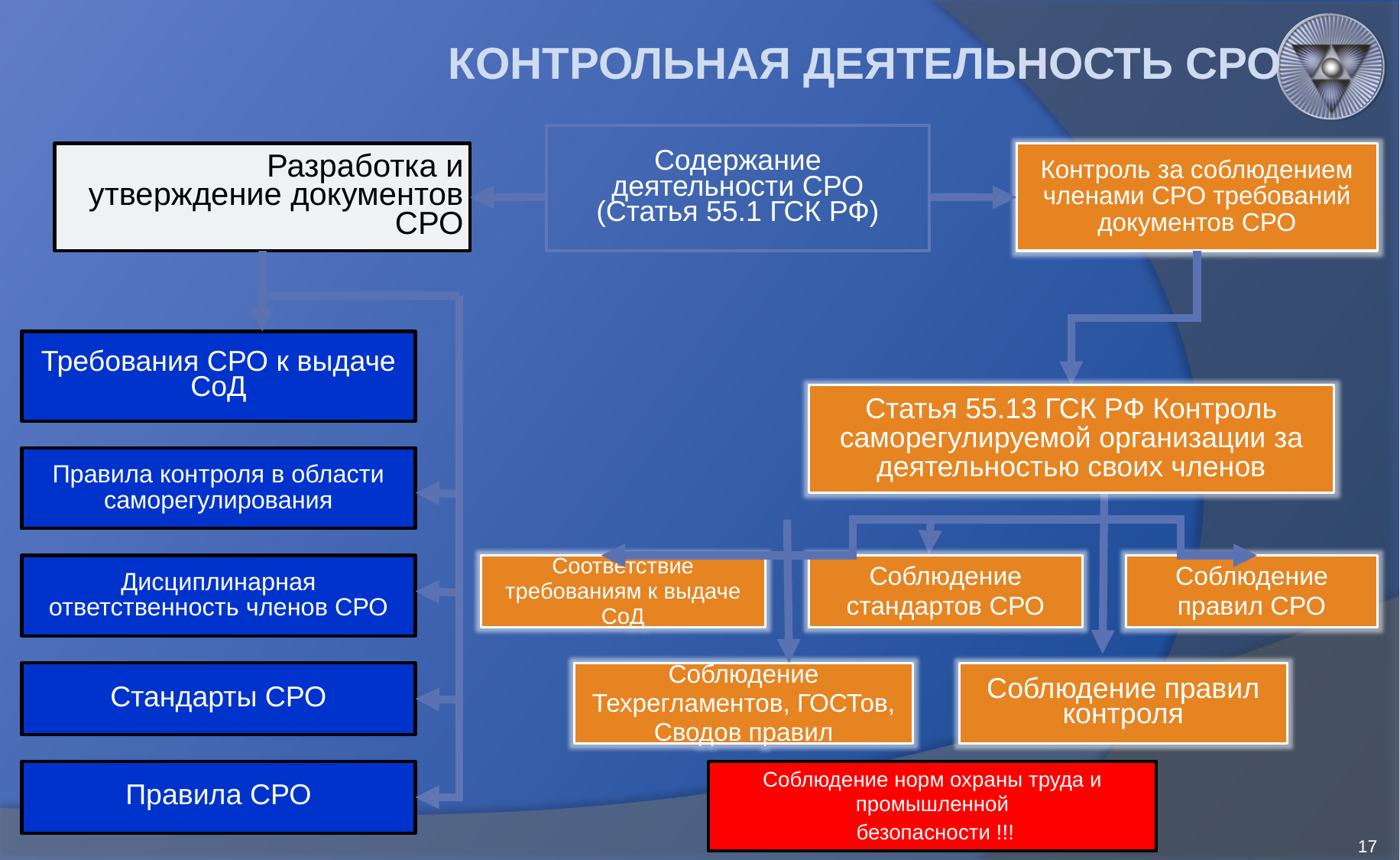

# Контрольная деятельность СРО
Содержание деятельности СРО (Статья 55.1 ГСК РФ)
Разработка и утверждение документов СРО
Контроль за соблюдением членами СРО требований документов СРО
Требования СРО к выдаче СоД
Статья 55.13 ГСК РФ Контроль саморегулируемой организации за деятельностью своих членов
Правила контроля в области саморегулирования
Дисциплинарная ответственность членов СРО
Соответствие требованиям к выдаче СоД
Соблюдение стандартов СРО
Соблюдение правил СРО
Стандарты СРО
Соблюдение Техрегламентов, ГОСТов, Сводов правил
Соблюдение правил контроля
Правила СРО
Соблюдение норм охраны труда и промышленной
 безопасности !!!
17